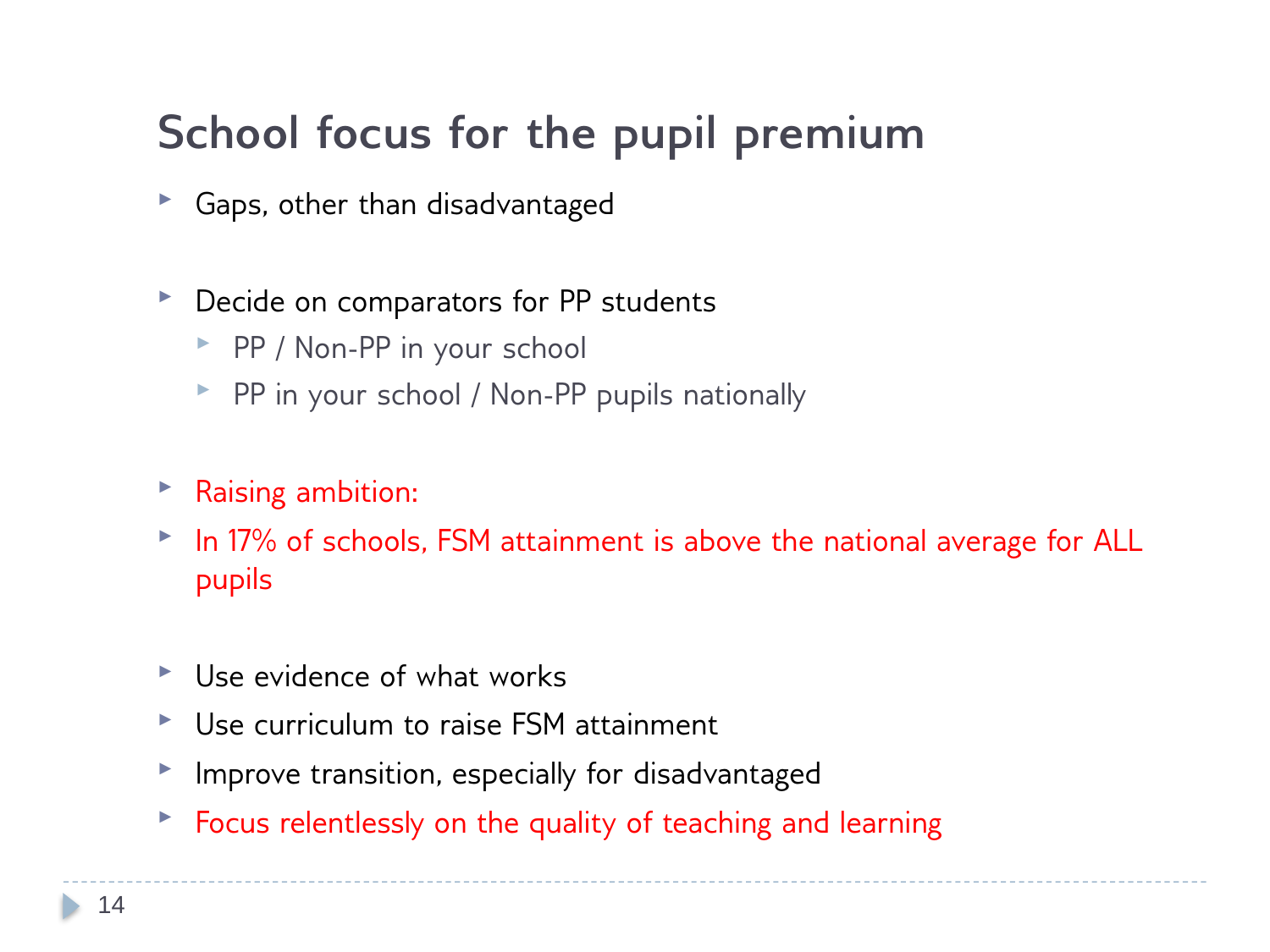

School focus for the pupil premium
Gaps, other than disadvantaged

Decide on comparators for PP students
PP / Non-PP in your school
PP in your school / Non-PP pupils nationally

Raising ambition:
In 17% of schools, FSM attainment is above the national average for ALL pupils

Use evidence of what works
Use curriculum to raise FSM attainment
Improve transition, especially for disadvantaged
Focus relentlessly on the quality of teaching and learning

14